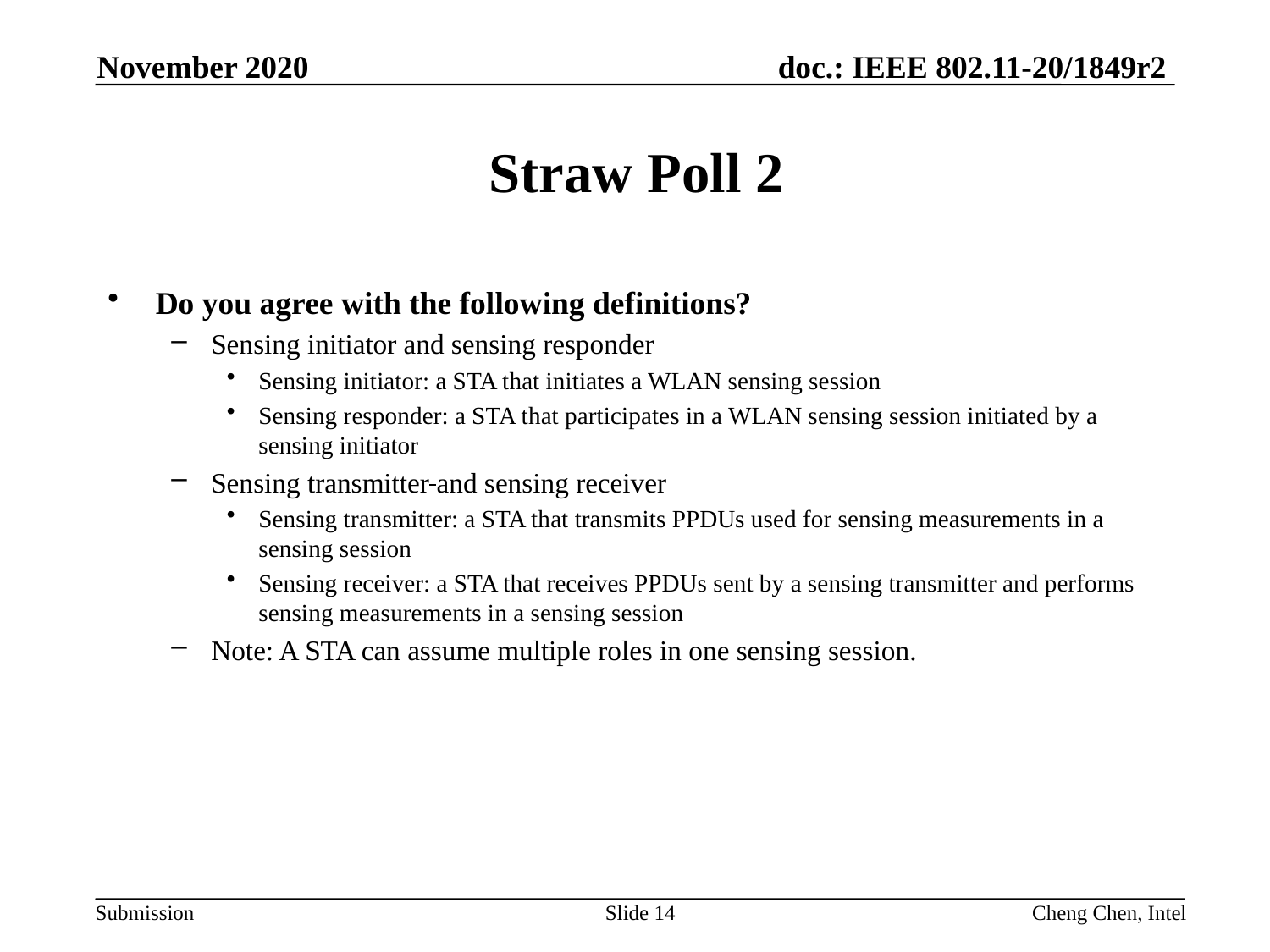

November 2020
# Straw Poll 2
Do you agree with the following definitions?
Sensing initiator and sensing responder
Sensing initiator: a STA that initiates a WLAN sensing session
Sensing responder: a STA that participates in a WLAN sensing session initiated by a sensing initiator
Sensing transmitter and sensing receiver
Sensing transmitter: a STA that transmits PPDUs used for sensing measurements in a sensing session
Sensing receiver: a STA that receives PPDUs sent by a sensing transmitter and performs sensing measurements in a sensing session
Note: A STA can assume multiple roles in one sensing session.

Slide 14
Cheng Chen, Intel